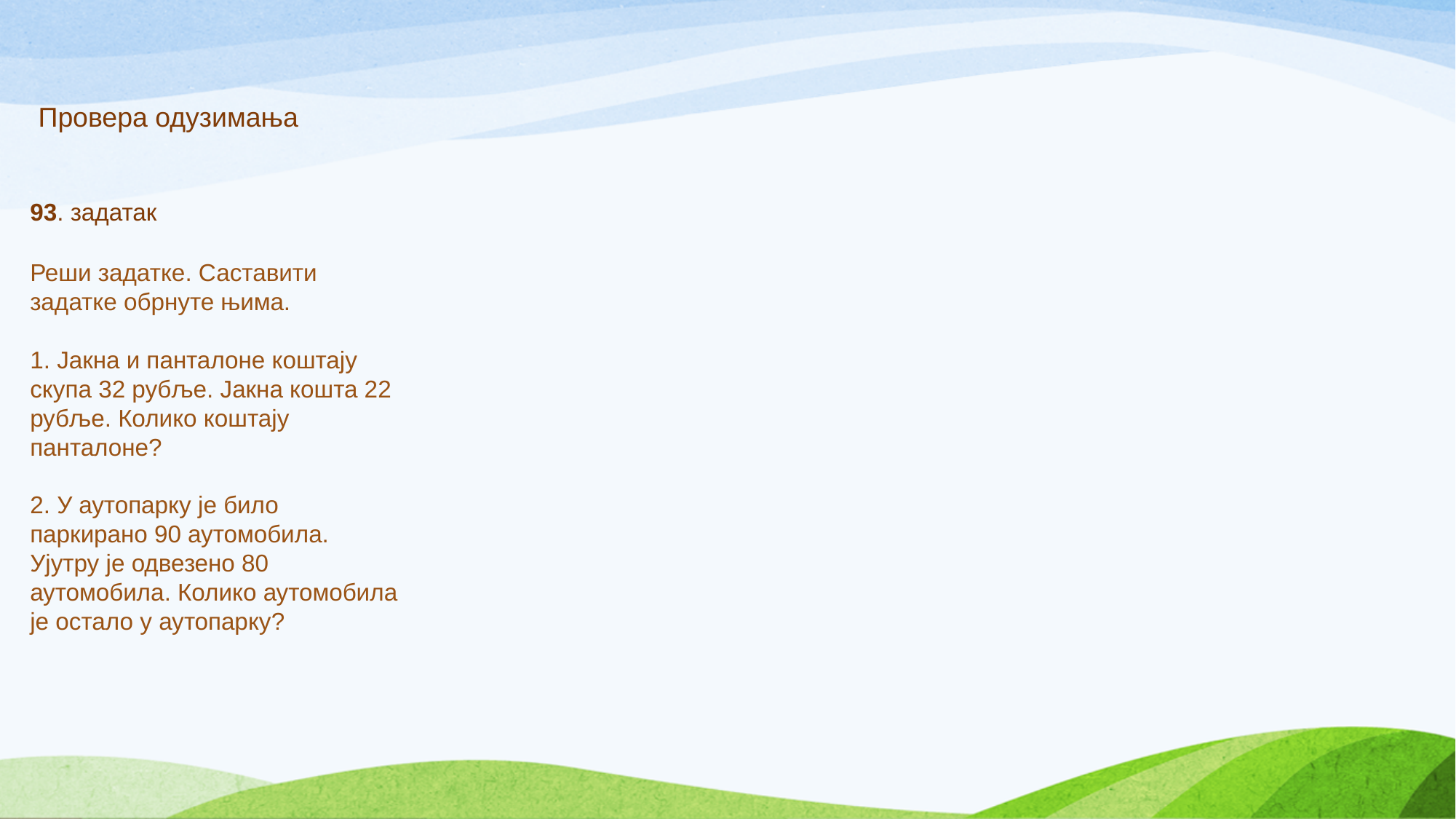

# Провера одузимања
93. задатак

Реши задатке. Саставити задатке обрнуте њима.

1. Јакна и панталоне коштају скупа 32 рубље. Јакна кошта 22 рубље. Колико коштају панталоне?

2. У аутопарку је било паркирано 90 аутомобила. Ујутру је одвезено 80 аутомобила. Колико аутомобила је остало у аутопарку?